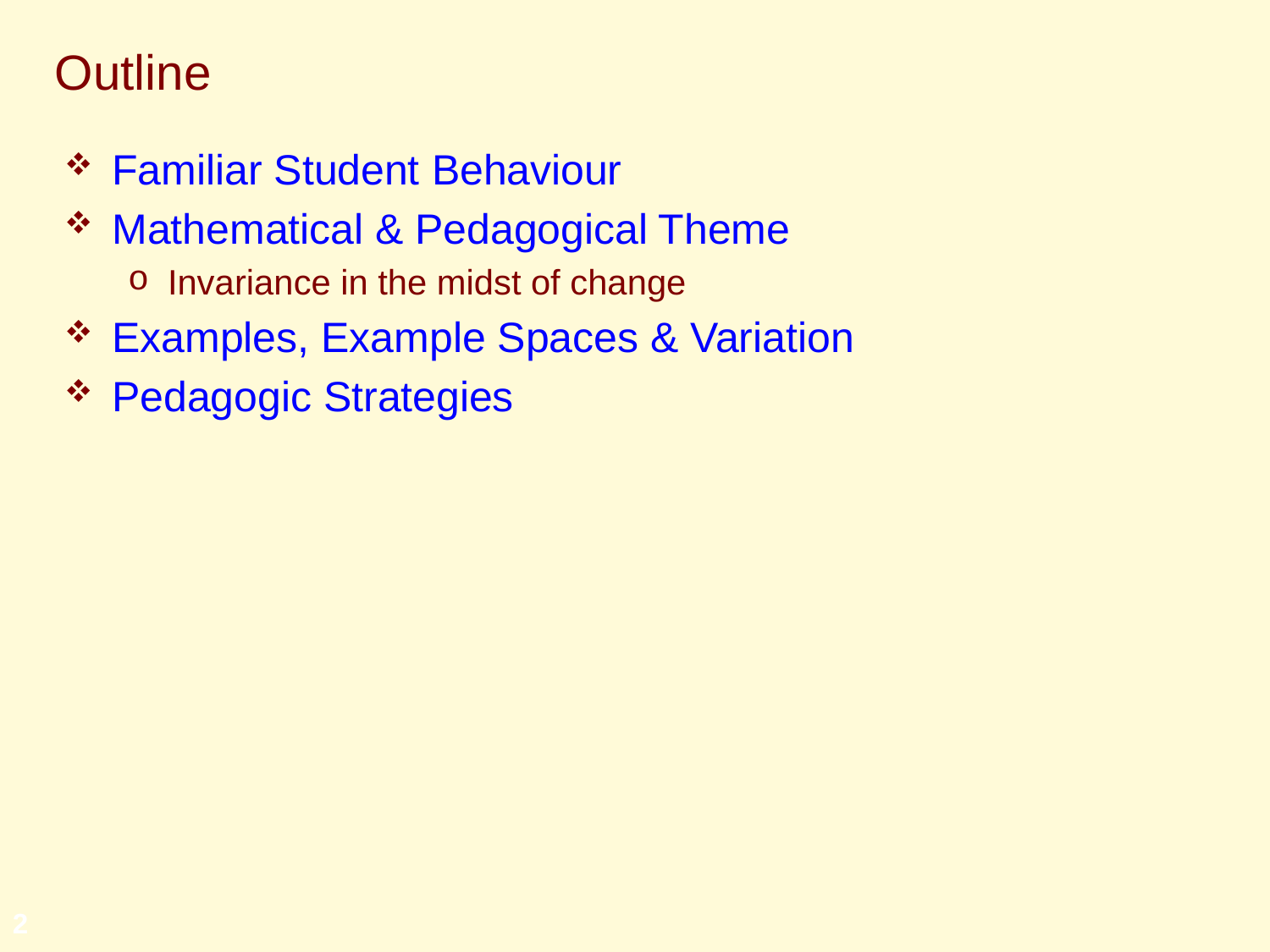

# Outline
Familiar Student Behaviour
Mathematical & Pedagogical Theme
Invariance in the midst of change
Examples, Example Spaces & Variation
Pedagogic Strategies